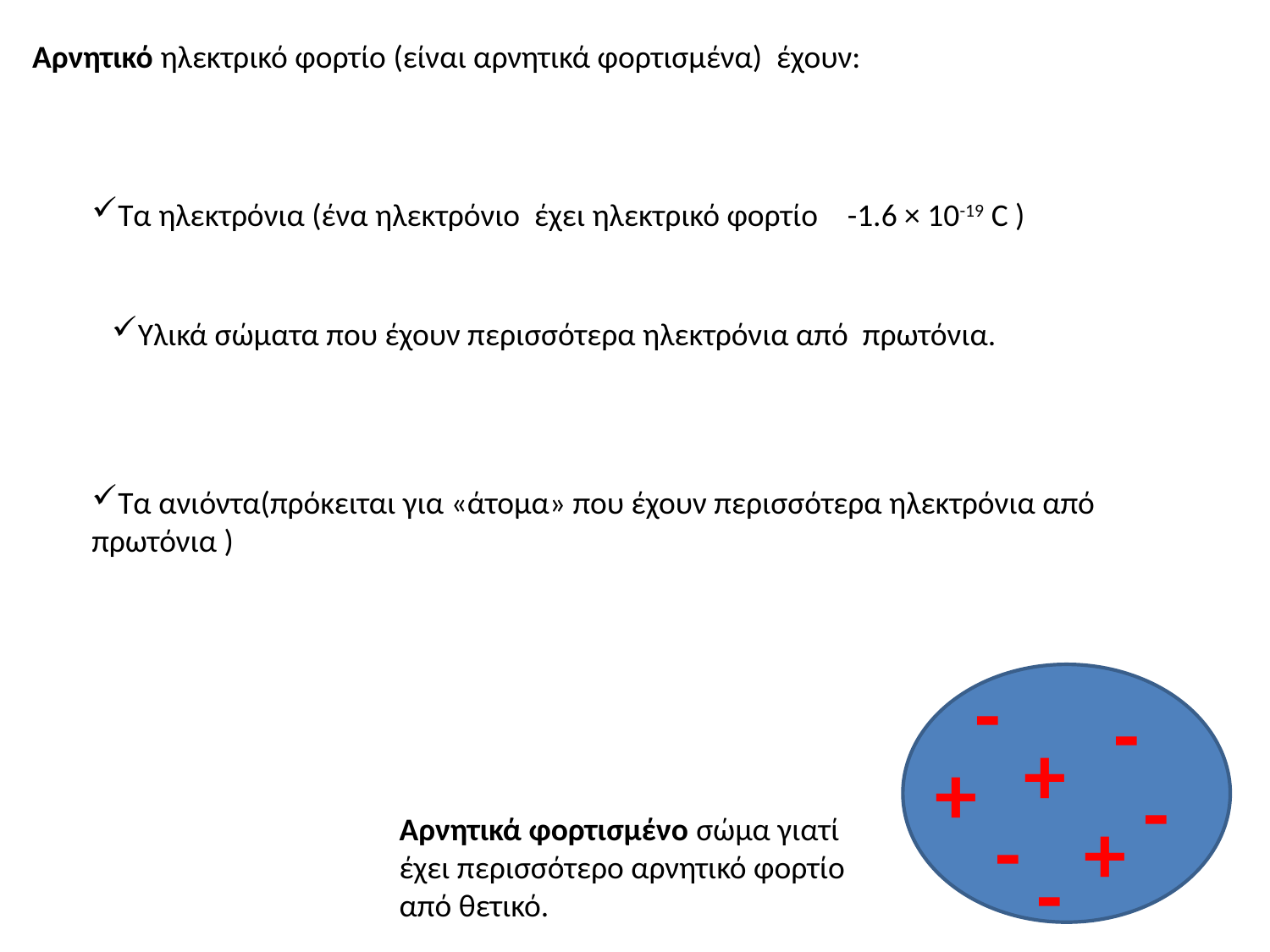

Αρνητικό ηλεκτρικό φορτίο (είναι αρνητικά φορτισμένα)  έχουν:
Τα ηλεκτρόνια (ένα ηλεκτρόνιο  έχει ηλεκτρικό φορτίο    -1.6 × 10-19 C )
Υλικά σώματα που έχουν περισσότερα ηλεκτρόνια από  πρωτόνια.
Τα ανιόντα(πρόκειται για «άτομα» που έχουν περισσότερα ηλεκτρόνια από πρωτόνια )
-

-
+
+
-
-
+
Αρνητικά φορτισμένο σώμα γιατί έχει περισσότερο αρνητικό φορτίο από θετικό.
-